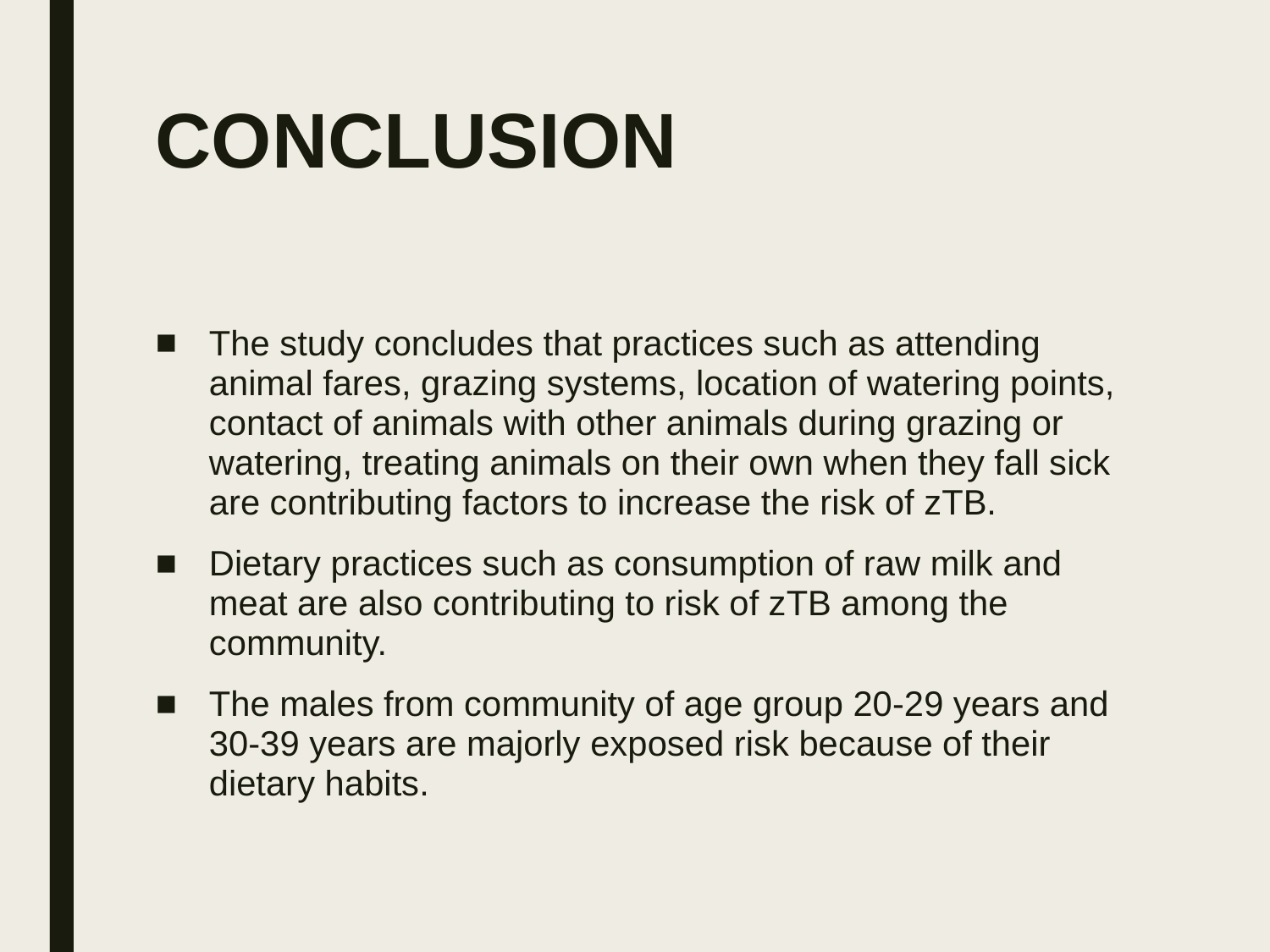

# CONCLUSION
The study concludes that practices such as attending animal fares, grazing systems, location of watering points, contact of animals with other animals during grazing or watering, treating animals on their own when they fall sick are contributing factors to increase the risk of zTB.
Dietary practices such as consumption of raw milk and meat are also contributing to risk of zTB among the community.
The males from community of age group 20-29 years and 30-39 years are majorly exposed risk because of their dietary habits.